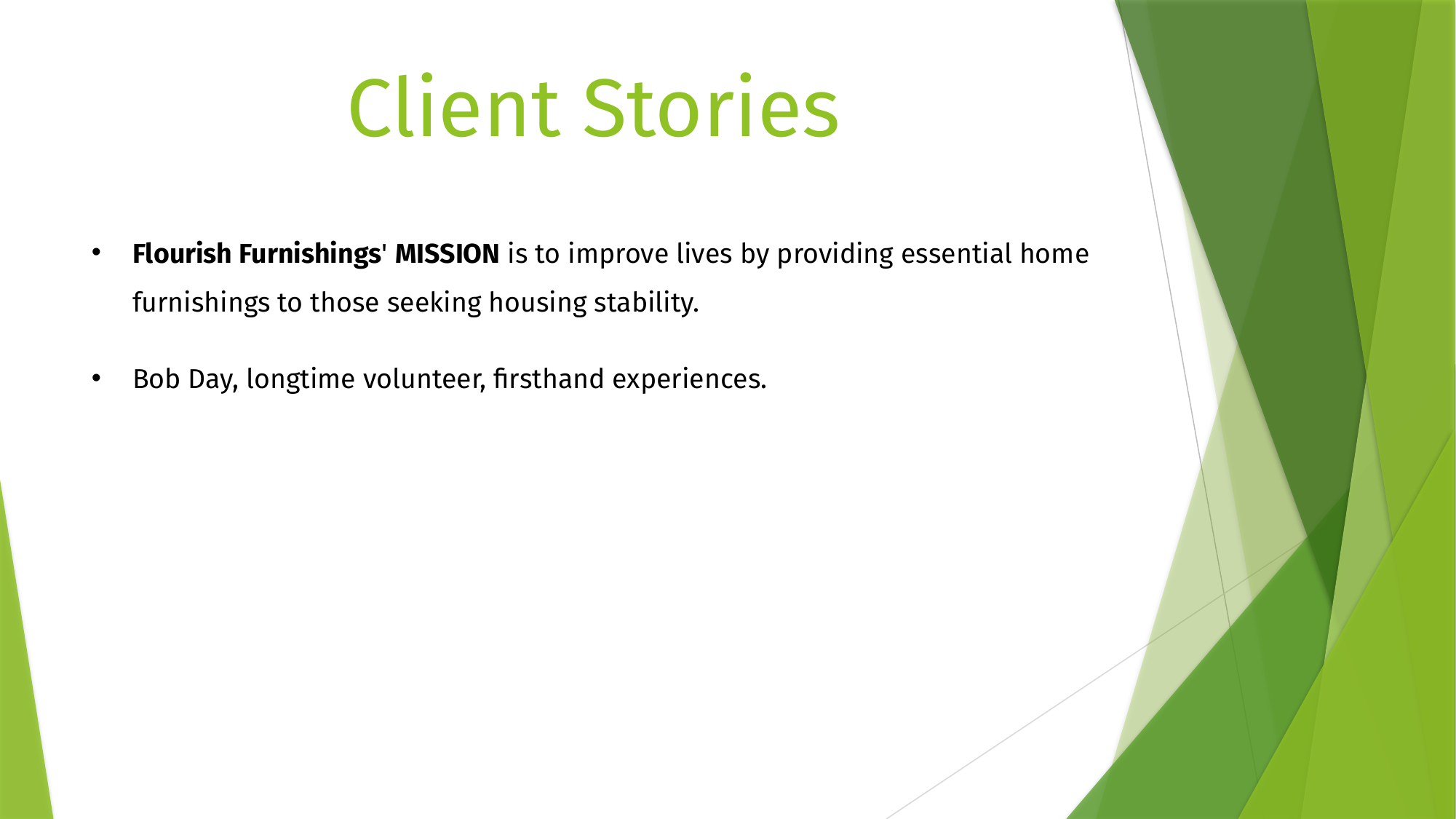

# Client Stories
Flourish Furnishings' MISSION is to improve lives by providing essential home furnishings to those seeking housing stability.
Bob Day, longtime volunteer, firsthand experiences.